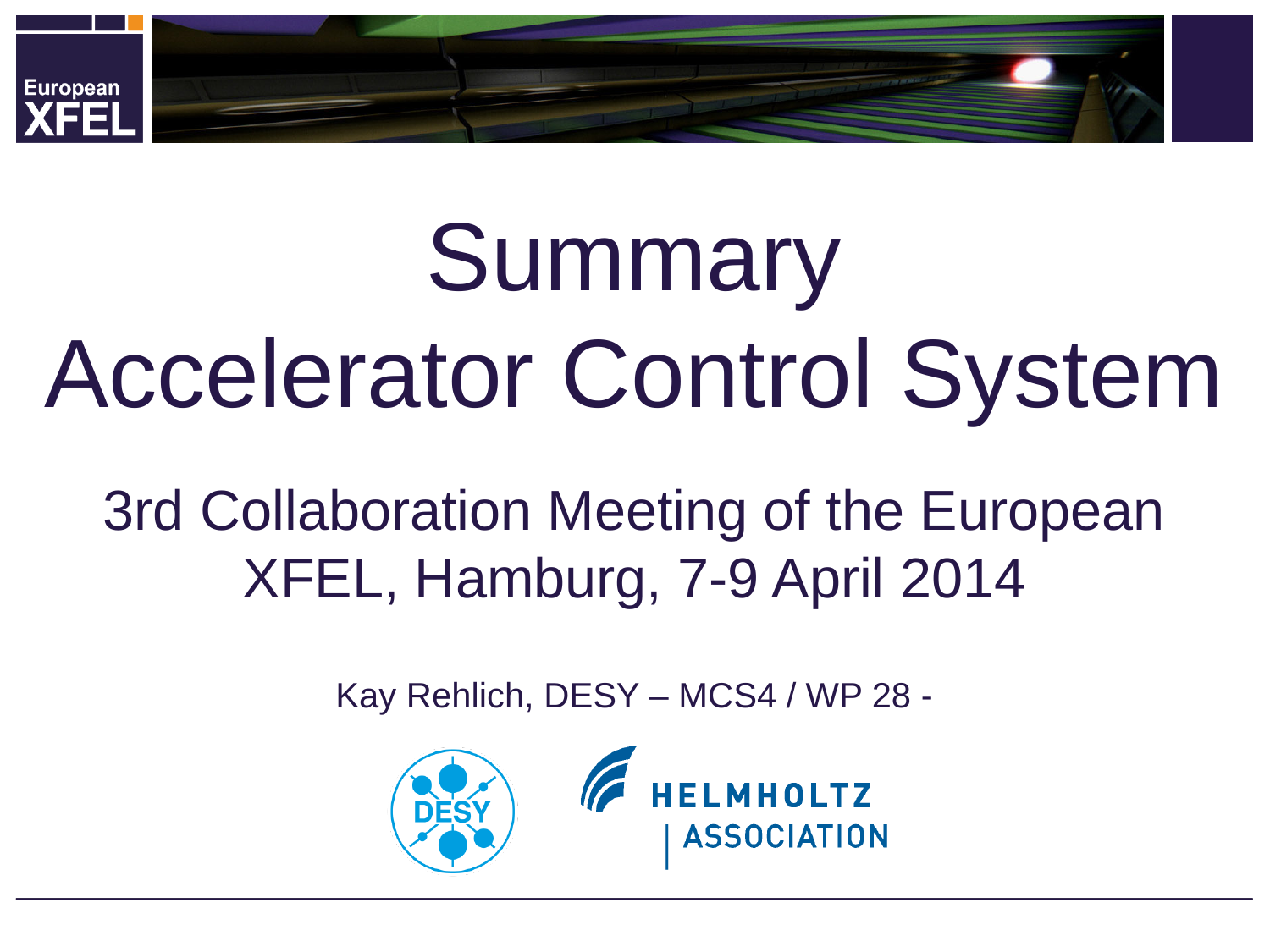

# Summary Accelerator Control System
3rd Collaboration Meeting of the European XFEL, Hamburg, 7-9 April 2014

Kay Rehlich, DESY – MCS4 / WP 28 -